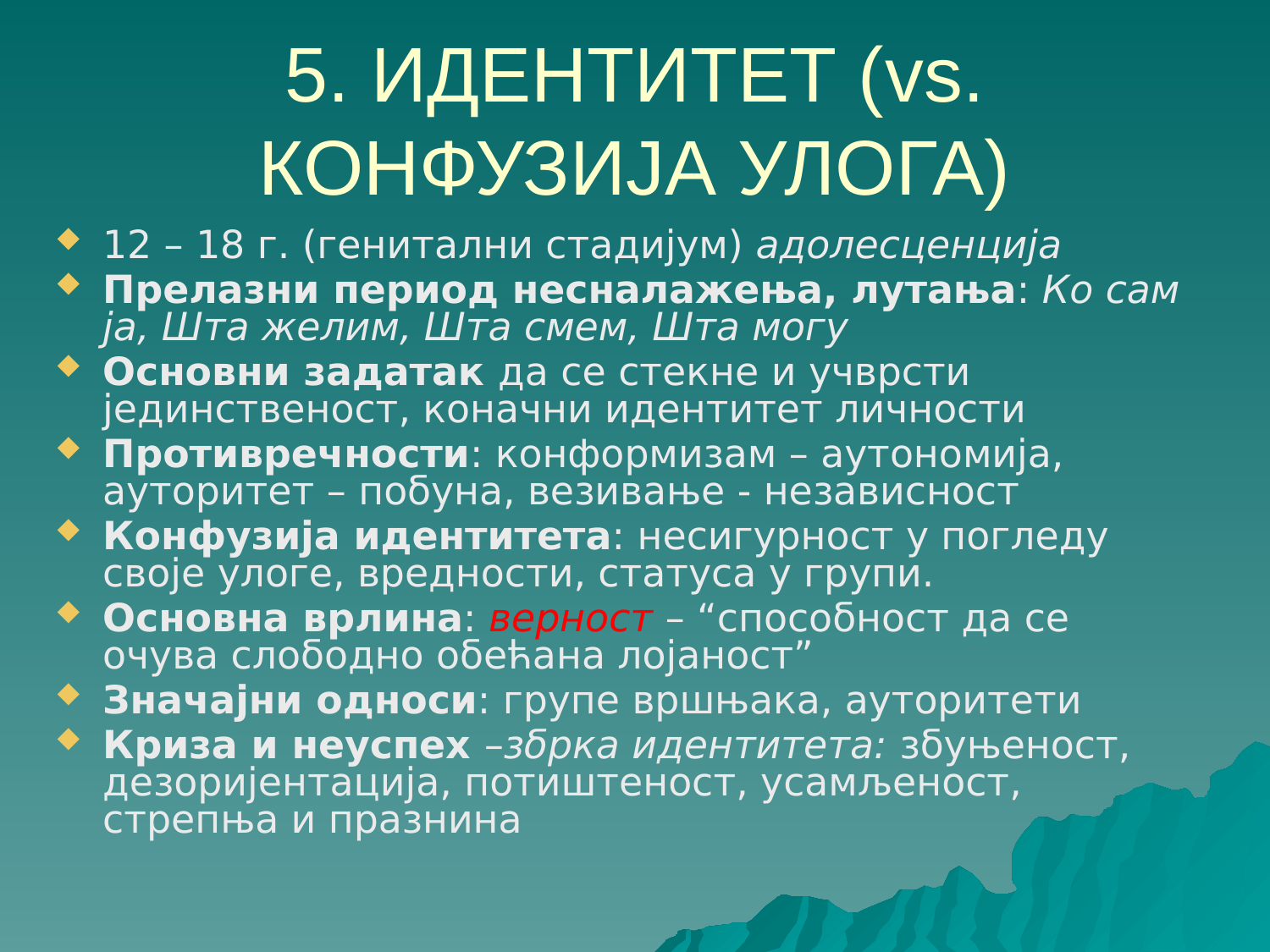

# 5. ИДЕНТИТЕТ (vs. КОНФУЗИЈА УЛОГА)
12 – 18 г. (генитални стадијум) адолесценција
Прелазни период несналажења, лутања: Ко сам ја, Шта желим, Шта смем, Шта могу
Основни задатак да се стекне и учврсти јединственост, коначни идентитет личности
Противречности: конформизам – аутономија, ауторитет – побуна, везивање - независност
Конфузија идентитета: несигурност у погледу своје улоге, вредности, статуса у групи.
Основна врлина: верност – “способност да се очува слободно обећана лојаност”
Значајни односи: групе вршњака, ауторитети
Криза и неуспех –збрка идентитета: збуњеност, дезоријентација, потиштеност, усамљеност, стрепња и празнина